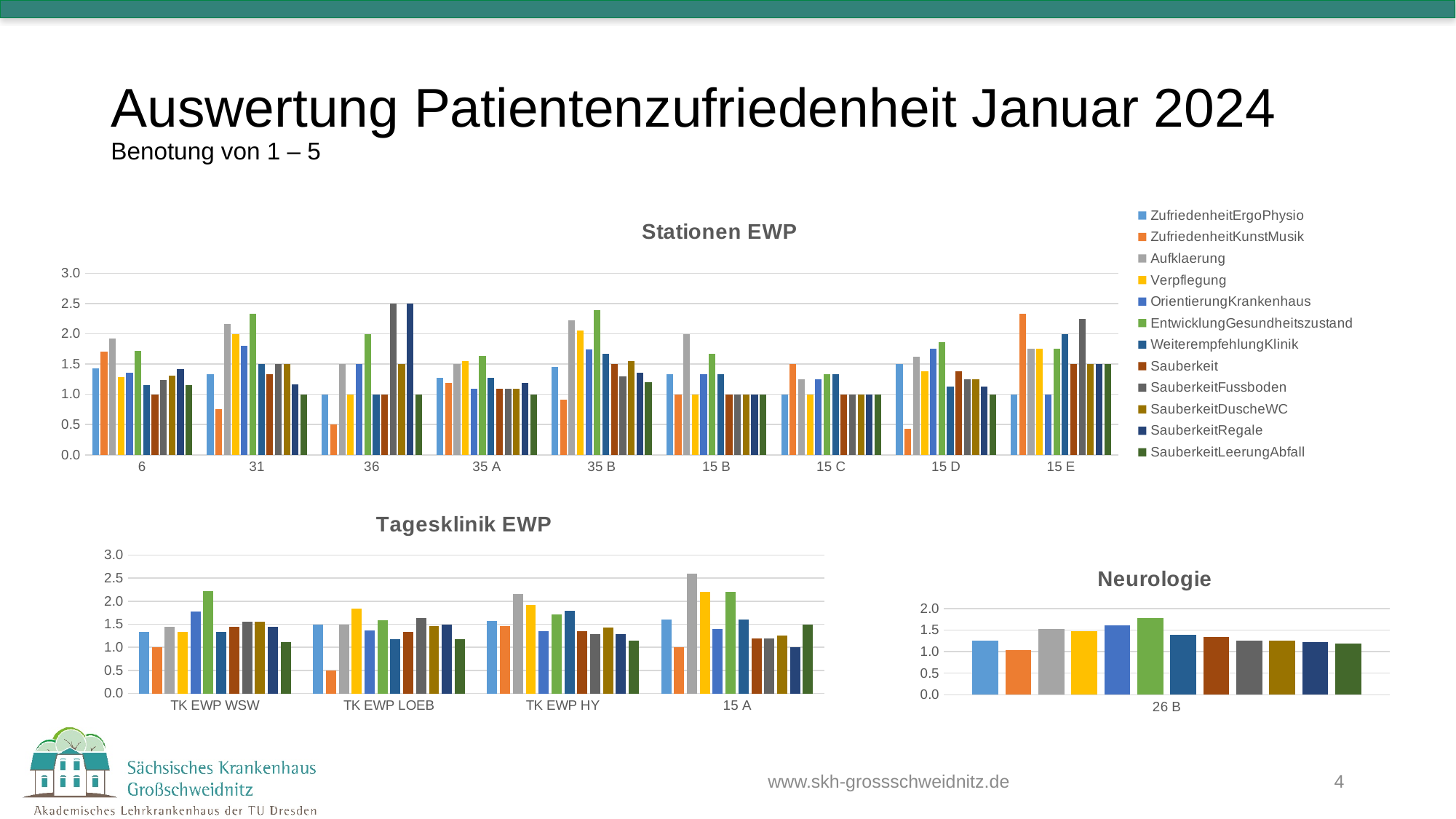

# Auswertung Patientenzufriedenheit Januar 2024 Benotung von 1 – 5

### Chart: Stationen EWP

| Category | ZufriedenheitErgoPhysio | ZufriedenheitKunstMusik | Aufklaerung | Verpflegung | OrientierungKrankenhaus | EntwicklungGesundheitszustand | WeiterempfehlungKlinik | Sauberkeit | SauberkeitFussboden | SauberkeitDuscheWC | SauberkeitRegale | SauberkeitLeerungAbfall |
|---|---|---|---|---|---|---|---|---|---|---|---|---|
| 6 | 1.4285714285714286 | 1.7 | 1.9166666666666667 | 1.2857142857142858 | 1.3571428571428572 | 1.7142857142857142 | 1.1538461538461537 | 1.0 | 1.2307692307692308 | 1.3076923076923077 | 1.4166666666666667 | 1.1538461538461537 |
| 31 | 1.3333333333333333 | 0.75 | 2.1666666666666665 | 2.0 | 1.8 | 2.3333333333333335 | 1.5 | 1.3333333333333333 | 1.5 | 1.5 | 1.1666666666666667 | 1.0 |
| 36 | 1.0 | 0.5 | 1.5 | 1.0 | 1.5 | 2.0 | 1.0 | 1.0 | 2.5 | 1.5 | 2.5 | 1.0 |
| 35 A | 1.2727272727272727 | 1.1818181818181819 | 1.5 | 1.5454545454545454 | 1.0909090909090908 | 1.6363636363636365 | 1.2727272727272727 | 1.0909090909090908 | 1.0909090909090908 | 1.0909090909090908 | 1.1818181818181819 | 1.0 |
| 35 B | 1.45 | 0.9090909090909091 | 2.2222222222222223 | 2.05 | 1.736842105263158 | 2.388888888888889 | 1.6666666666666667 | 1.5 | 1.3 | 1.55 | 1.35 | 1.2 |
| 15 B | 1.3333333333333333 | 1.0 | 2.0 | 1.0 | 1.3333333333333333 | 1.6666666666666667 | 1.3333333333333333 | 1.0 | 1.0 | 1.0 | 1.0 | 1.0 |
| 15 C | 1.0 | 1.5 | 1.25 | 1.0 | 1.25 | 1.3333333333333333 | 1.3333333333333333 | 1.0 | 1.0 | 1.0 | 1.0 | 1.0 |
| 15 D | 1.5 | 0.42857142857142855 | 1.625 | 1.375 | 1.75 | 1.8571428571428572 | 1.125 | 1.375 | 1.25 | 1.25 | 1.125 | 1.0 |
| 15 E | 1.0 | 2.3333333333333335 | 1.75 | 1.75 | 1.0 | 1.75 | 2.0 | 1.5 | 2.25 | 1.5 | 1.5 | 1.5 |

### Chart: Tagesklinik EWP

| Category | ZufriedenheitErgoPhysio | ZufriedenheitKunstMusik | Aufklaerung | Verpflegung | OrientierungKrankenhaus | EntwicklungGesundheitszustand | WeiterempfehlungKlinik | Sauberkeit | SauberkeitFussboden | SauberkeitDuscheWC | SauberkeitRegale | SauberkeitLeerungAbfall |
|---|---|---|---|---|---|---|---|---|---|---|---|---|
| TK EWP WSW | 1.3333333333333333 | 1.0 | 1.4444444444444444 | 1.3333333333333333 | 1.7777777777777777 | 2.2222222222222223 | 1.3333333333333333 | 1.4444444444444444 | 1.5555555555555556 | 1.5555555555555556 | 1.4444444444444444 | 1.1111111111111112 |
| TK EWP LOEB | 1.5 | 0.5 | 1.5 | 1.8333333333333333 | 1.3636363636363635 | 1.5833333333333333 | 1.1818181818181819 | 1.3333333333333333 | 1.6363636363636365 | 1.4545454545454546 | 1.5 | 1.1818181818181819 |
| TK EWP HY | 1.5714285714285714 | 1.4615384615384615 | 2.1538461538461537 | 1.9230769230769231 | 1.3571428571428572 | 1.7142857142857142 | 1.7857142857142858 | 1.3571428571428572 | 1.2857142857142858 | 1.4285714285714286 | 1.2857142857142858 | 1.1428571428571428 |
| 15 A | 1.6 | 1.0 | 2.6 | 2.2 | 1.4 | 2.2 | 1.6 | 1.2 | 1.2 | 1.25 | 1.0 | 1.5 |

### Chart: Neurologie

| Category | ZufriedenheitErgoPhysio | ZufriedenheitKunstMusik | Aufklaerung | Verpflegung | OrientierungKrankenhaus | EntwicklungGesundheitszustand | WeiterempfehlungKlinik | Sauberkeit | SauberkeitFussboden | SauberkeitDuscheWC | SauberkeitRegale | SauberkeitLeerungAbfall |
|---|---|---|---|---|---|---|---|---|---|---|---|---|
| 26 B | 1.255813953488372 | 1.0303030303030303 | 1.5238095238095237 | 1.4666666666666666 | 1.6 | 1.7727272727272727 | 1.380952380952381 | 1.3409090909090908 | 1.2444444444444445 | 1.2444444444444445 | 1.2222222222222223 | 1.1777777777777778 |
www.skh-grossschweidnitz.de
4